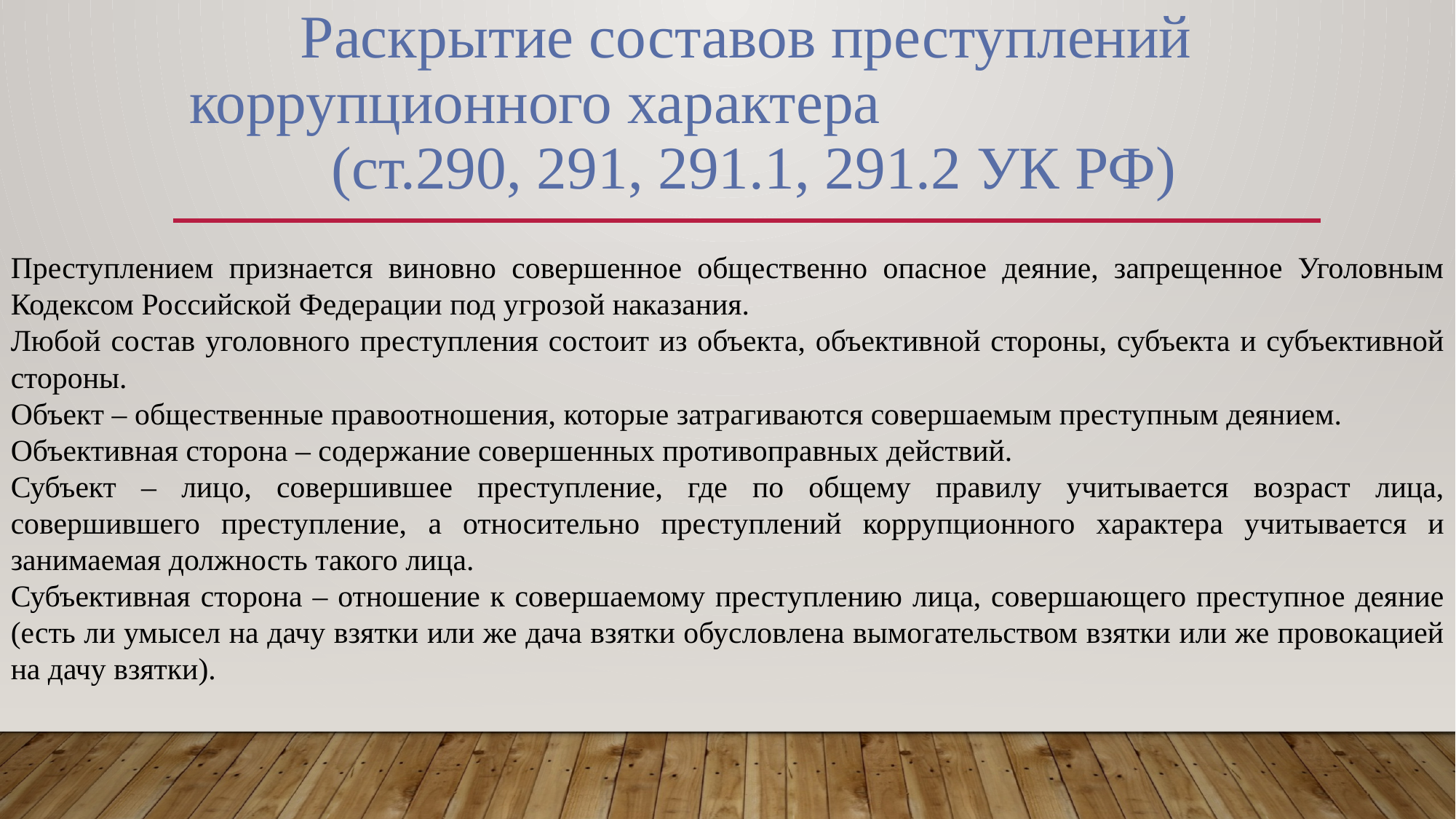

# Раскрытие составов преступлений коррупционного характера                              (ст.290, 291, 291.1, 291.2 УК РФ)
Преступлением признается виновно совершенное общественно опасное деяние, запрещенное Уголовным Кодексом Российской Федерации под угрозой наказания.
Любой состав уголовного преступления состоит из объекта, объективной стороны, субъекта и субъективной стороны.
Объект – общественные правоотношения, которые затрагиваются совершаемым преступным деянием.
Объективная сторона – содержание совершенных противоправных действий.
Субъект – лицо, совершившее преступление, где по общему правилу учитывается возраст лица, совершившего преступление, а относительно преступлений коррупционного характера учитывается и занимаемая должность такого лица.
Субъективная сторона – отношение к совершаемому преступлению лица, совершающего преступное деяние (есть ли умысел на дачу взятки или же дача взятки обусловлена вымогательством взятки или же провокацией на дачу взятки).